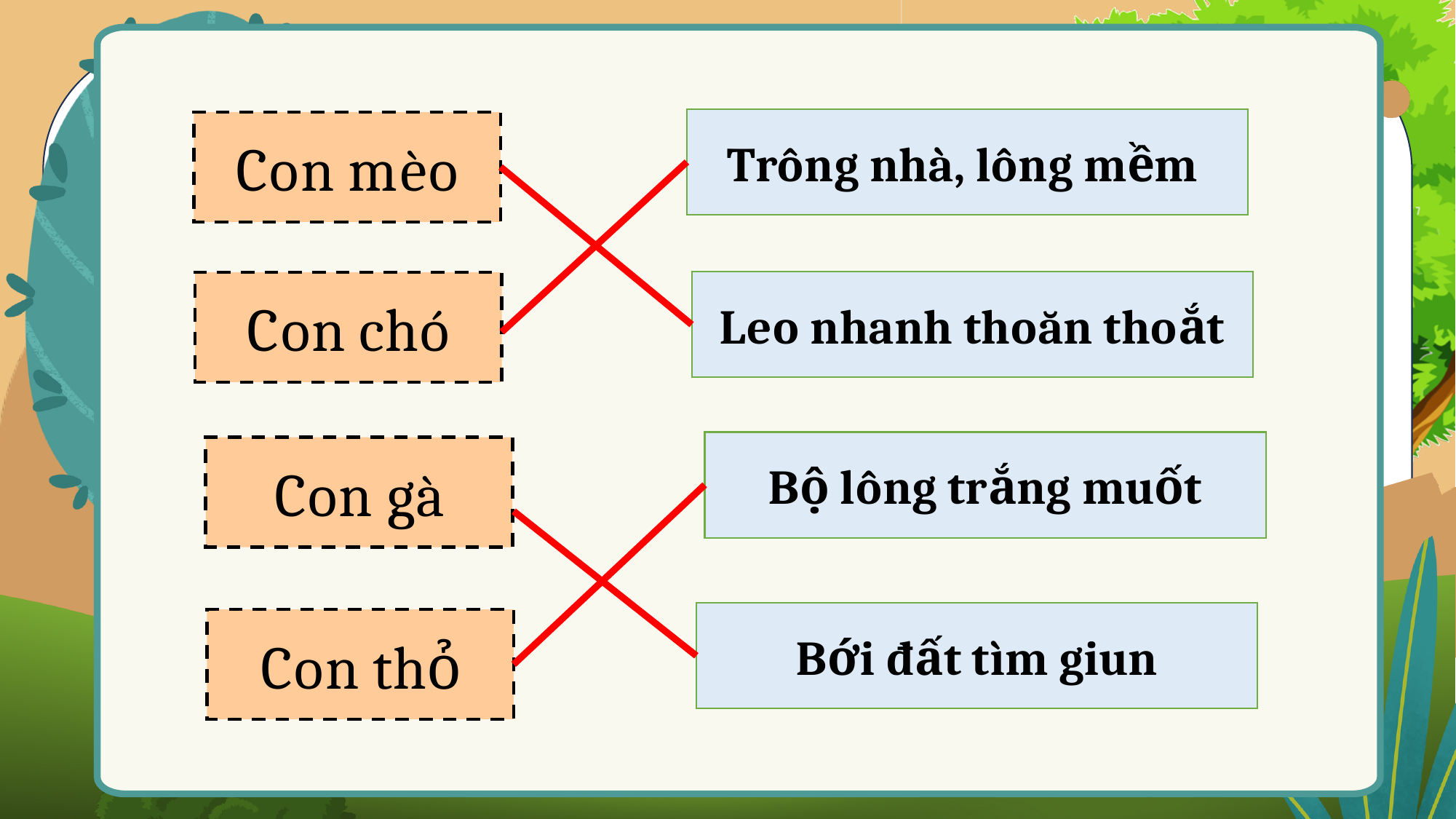

Trông nhà, lông mềm
Con mèo
Leo nhanh thoăn thoắt
Con chó

Bộ lông trắng muốt
Con gà

Bới đất tìm giun
Con thỏ